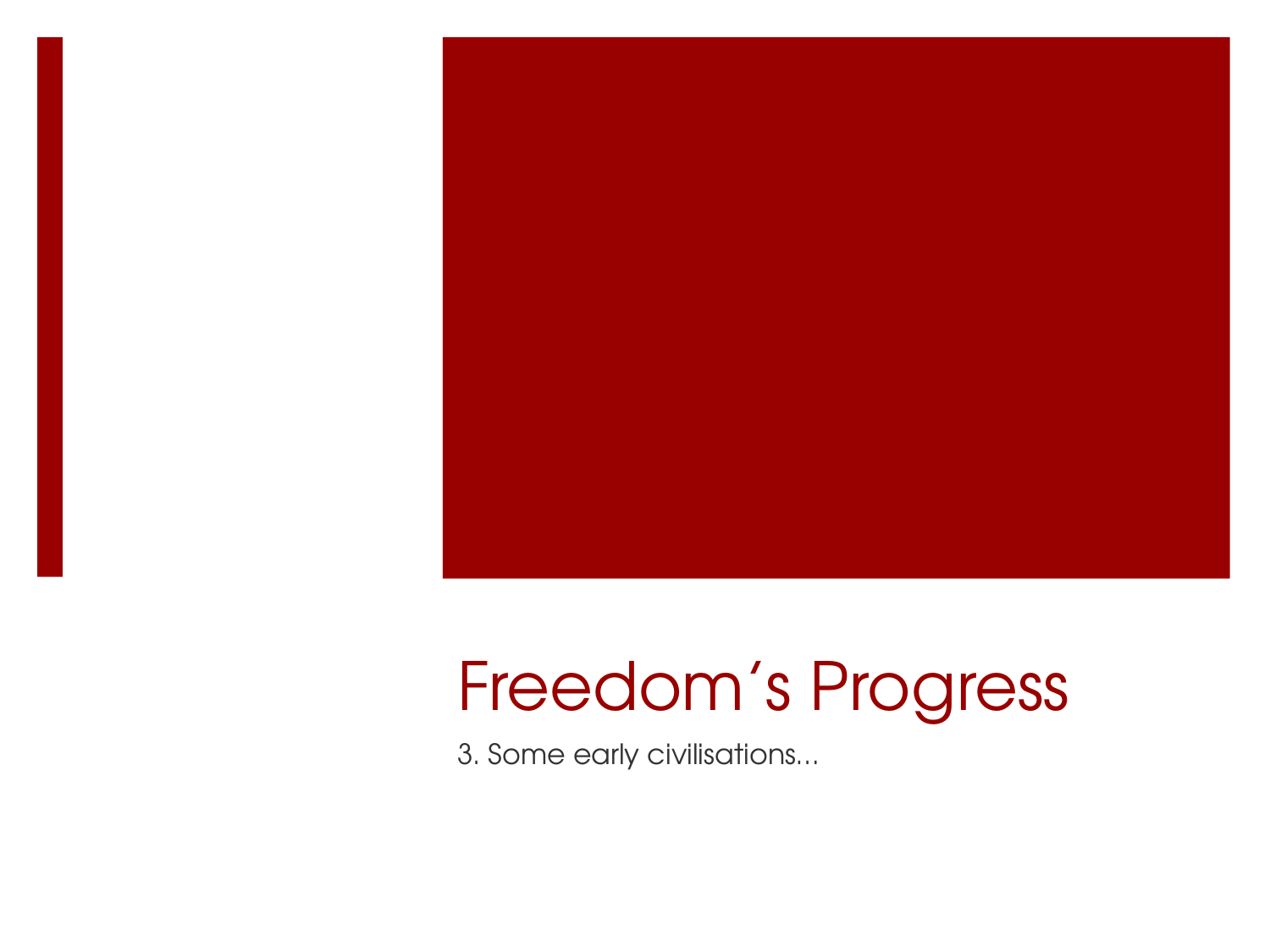

# Freedom’s Progress
3. Some early civilisations…